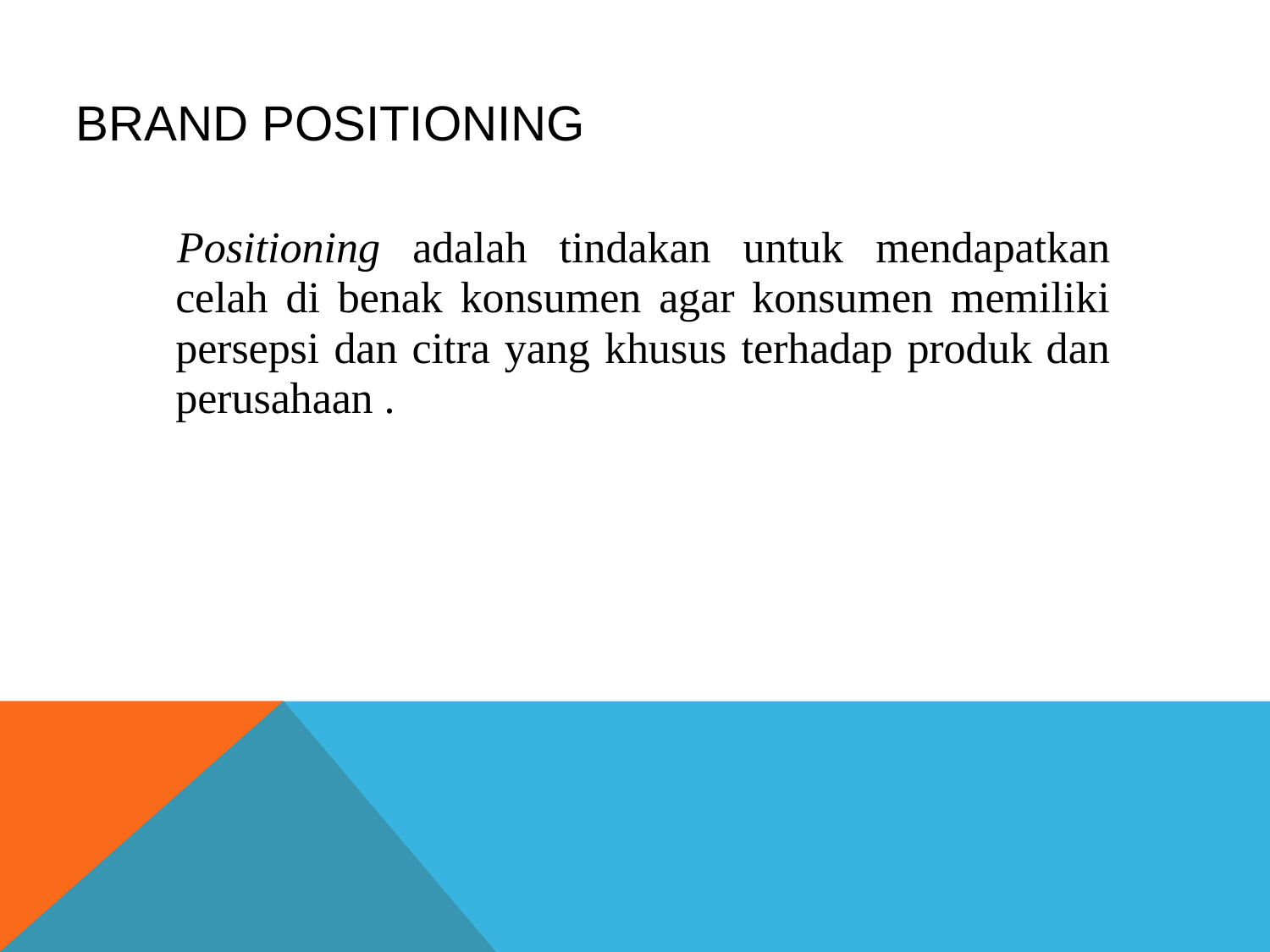

# Brand Positioning
Positioning adalah tindakan untuk mendapatkan celah di benak konsumen agar konsumen memiliki persepsi dan citra yang khusus terhadap produk dan perusahaan .